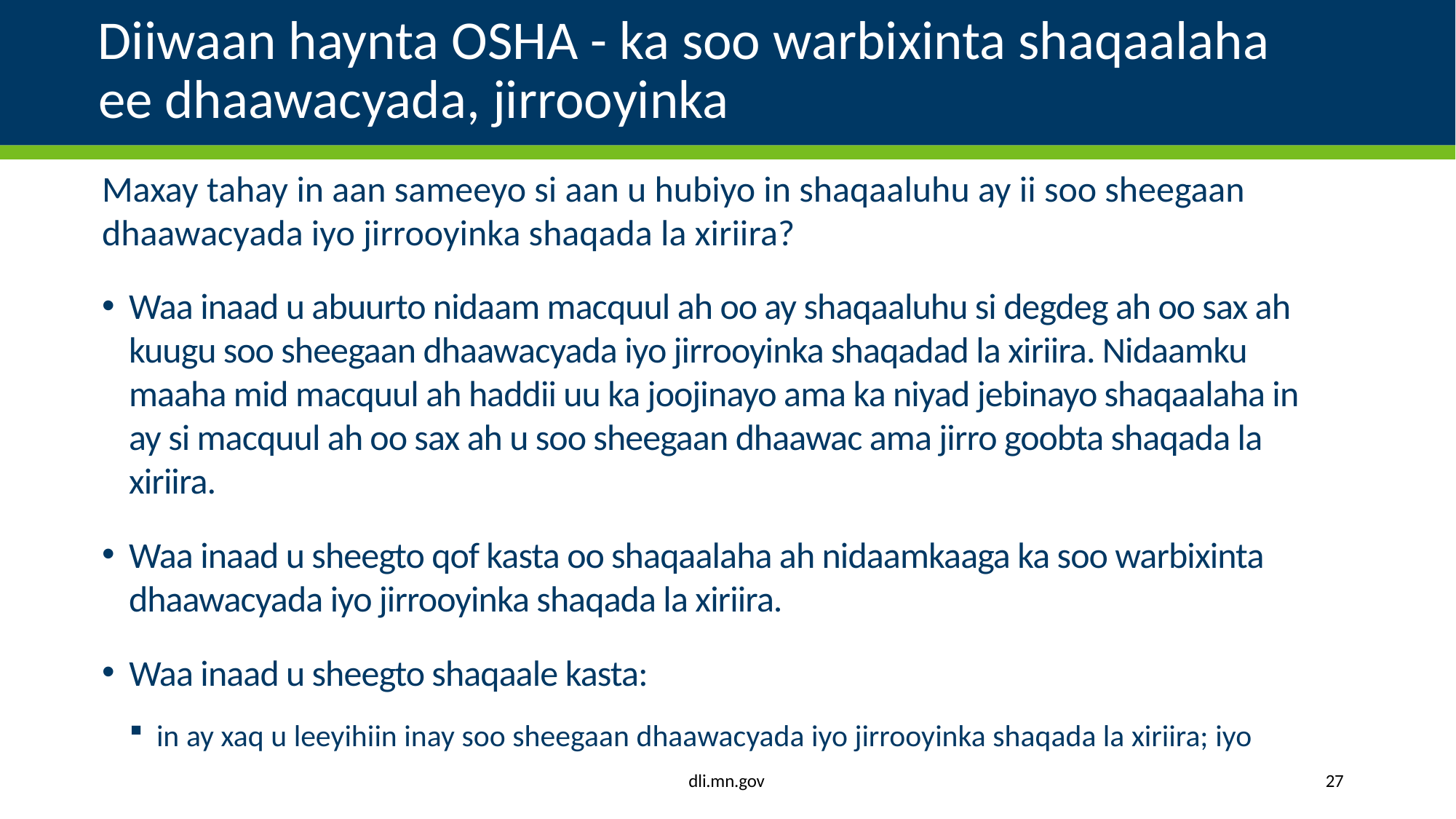

# Diiwaan haynta OSHA - ka soo warbixinta shaqaalaha ee dhaawacyada, jirrooyinka
Maxay tahay in aan sameeyo si aan u hubiyo in shaqaaluhu ay ii soo sheegaan dhaawacyada iyo jirrooyinka shaqada la xiriira?
Waa inaad u abuurto nidaam macquul ah oo ay shaqaaluhu si degdeg ah oo sax ah kuugu soo sheegaan dhaawacyada iyo jirrooyinka shaqadad la xiriira. Nidaamku maaha mid macquul ah haddii uu ka joojinayo ama ka niyad jebinayo shaqaalaha in ay si macquul ah oo sax ah u soo sheegaan dhaawac ama jirro goobta shaqada la xiriira.
Waa inaad u sheegto qof kasta oo shaqaalaha ah nidaamkaaga ka soo warbixinta dhaawacyada iyo jirrooyinka shaqada la xiriira.
Waa inaad u sheegto shaqaale kasta:
in ay xaq u leeyihiin inay soo sheegaan dhaawacyada iyo jirrooyinka shaqada la xiriira; iyo
dli.mn.gov
27